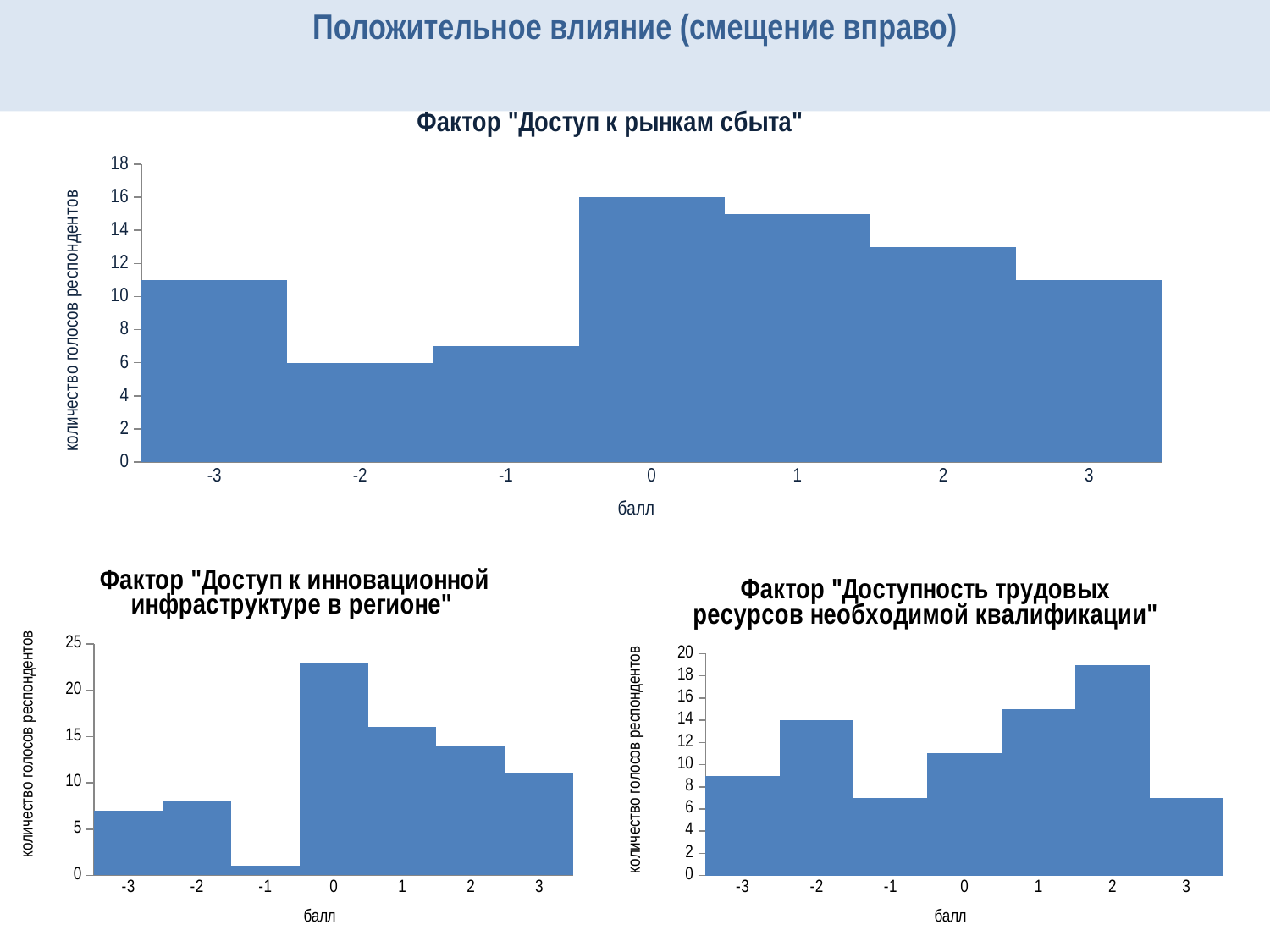

# Положительное влияние (смещение вправо)

### Chart: Фактор "Доступ к рынкам сбыта"

| Category |  |
|---|---|
| -3 | 11.0 |
| -2 | 6.0 |
| -1 | 7.0 |
| 0 | 16.0 |
| 1 | 15.0 |
| 2 | 13.0 |
| 3 | 11.0 |

### Chart: Фактор "Доступ к инновационной инфраструктуре в регионе"

| Category |  |
|---|---|
| -3 | 7.0 |
| -2 | 8.0 |
| -1 | 1.0 |
| 0 | 23.0 |
| 1 | 16.0 |
| 2 | 14.0 |
| 3 | 11.0 |

### Chart: Фактор "Доступность трудовых ресурсов необходимой квалификации"

| Category |  |
|---|---|
| -3 | 9.0 |
| -2 | 14.0 |
| -1 | 7.0 |
| 0 | 11.0 |
| 1 | 15.0 |
| 2 | 19.0 |
| 3 | 7.0 |